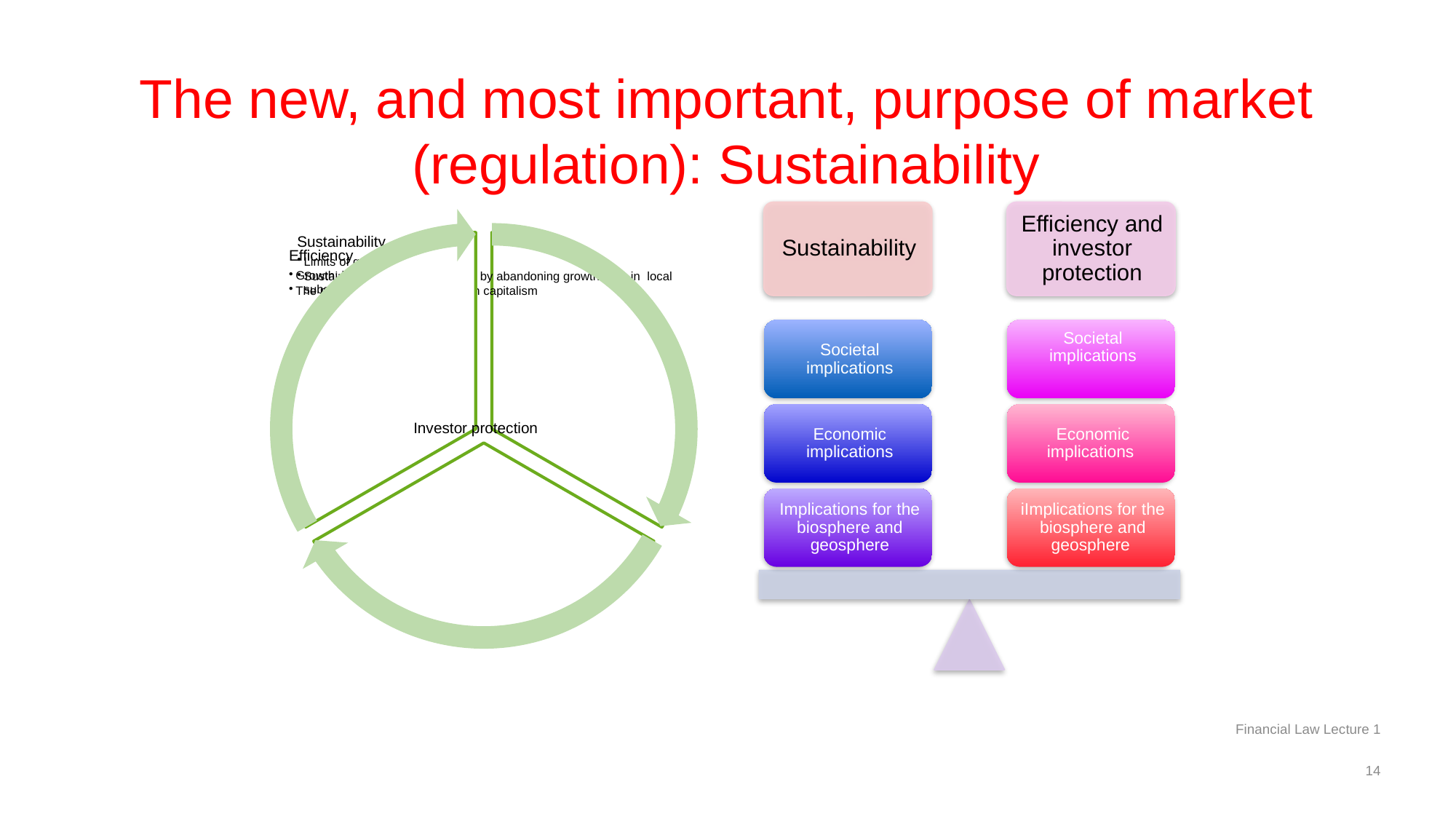

# The new, and most important, purpose of market (regulation): Sustainability
Sustainability
Limits of growth
Sustainablity by technology - or  by abandoning growth (e.g. in  local subsistence communities)
Efficiency
Growth: loan funding
The meaning and role of growth in capitalism
Investor protection
Sustainability
Efficiency and investor protection
iImplications for the biosphere and geosphere
Economic implications
Societal implications

Implications for the biosphere and geosphere
Economic implications
Societal implications
Financial Law Lecture 1
14